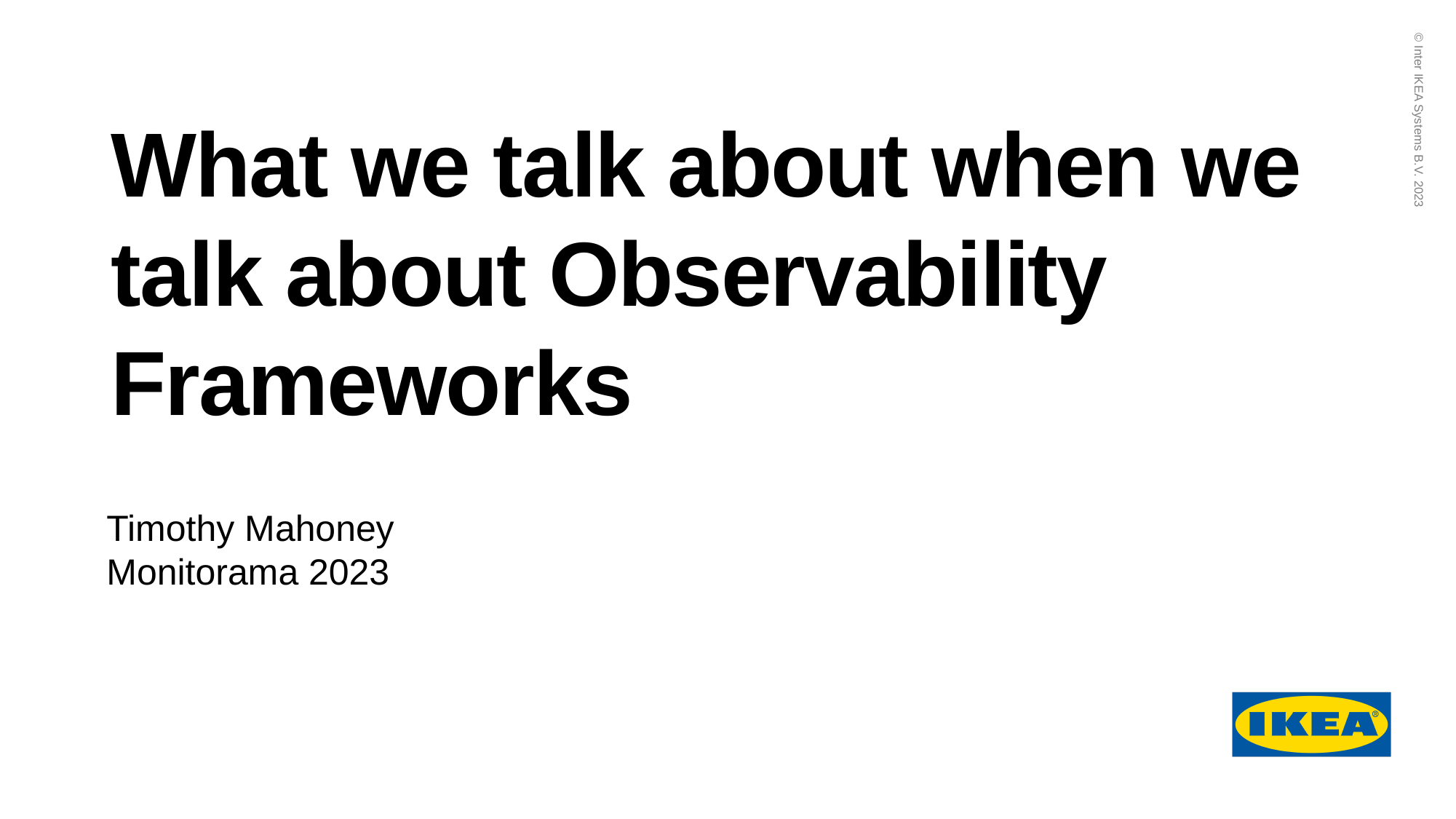

# What we talk about when we talk about Observability Frameworks
Timothy Mahoney
Monitorama 2023